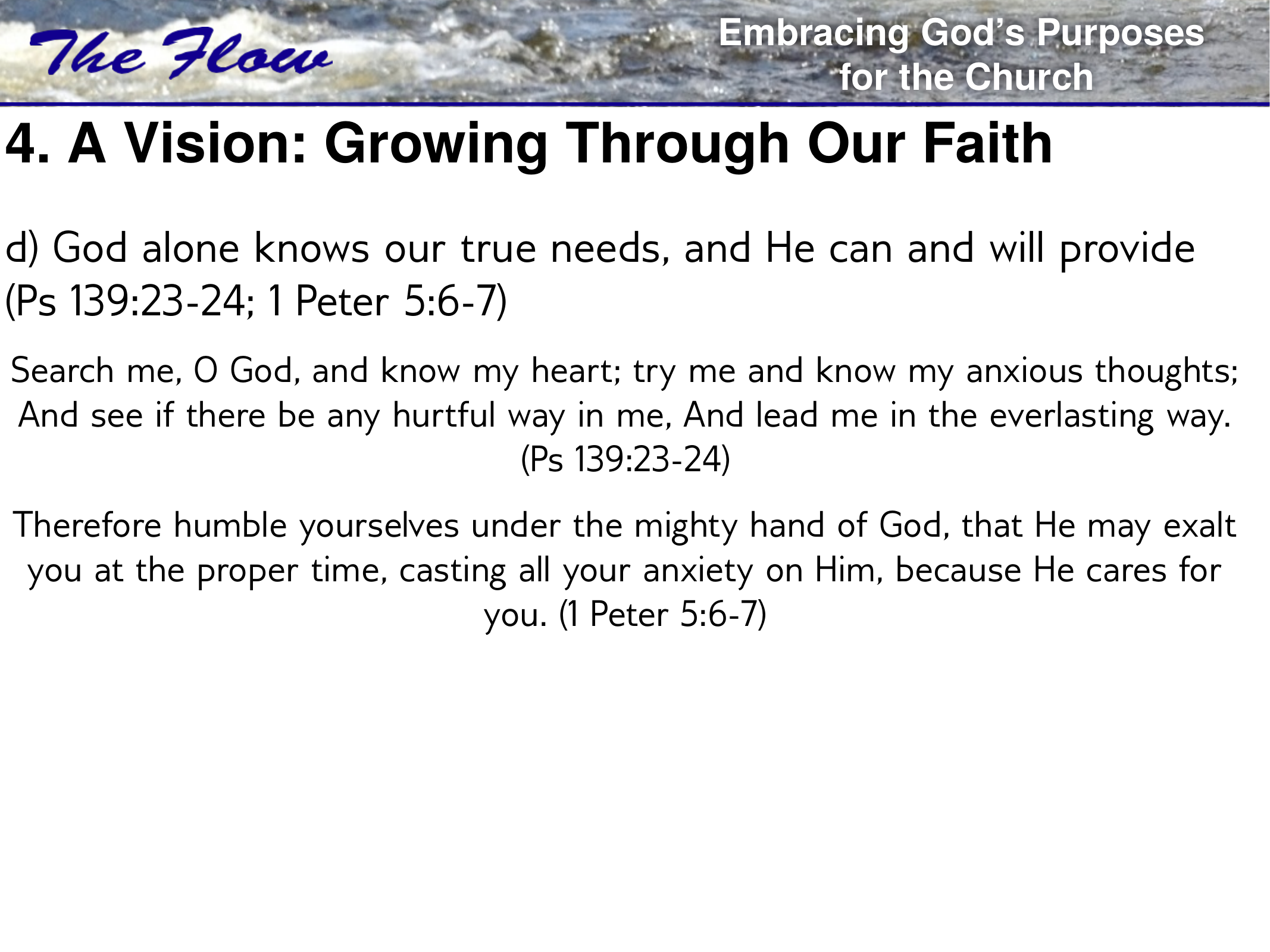

# 4. A Vision: Growing Through Our Faith
d) God alone knows our true needs, and He can and will provide (Ps 139:23-24; 1 Peter 5:6-7)

Search me, O God, and know my heart; try me and know my anxious thoughts; And see if there be any hurtful way in me, And lead me in the everlasting way. (Ps 139:23-24)

Therefore humble yourselves under the mighty hand of God, that He may exalt you at the proper time, casting all your anxiety on Him, because He cares for you. (1 Peter 5:6-7)